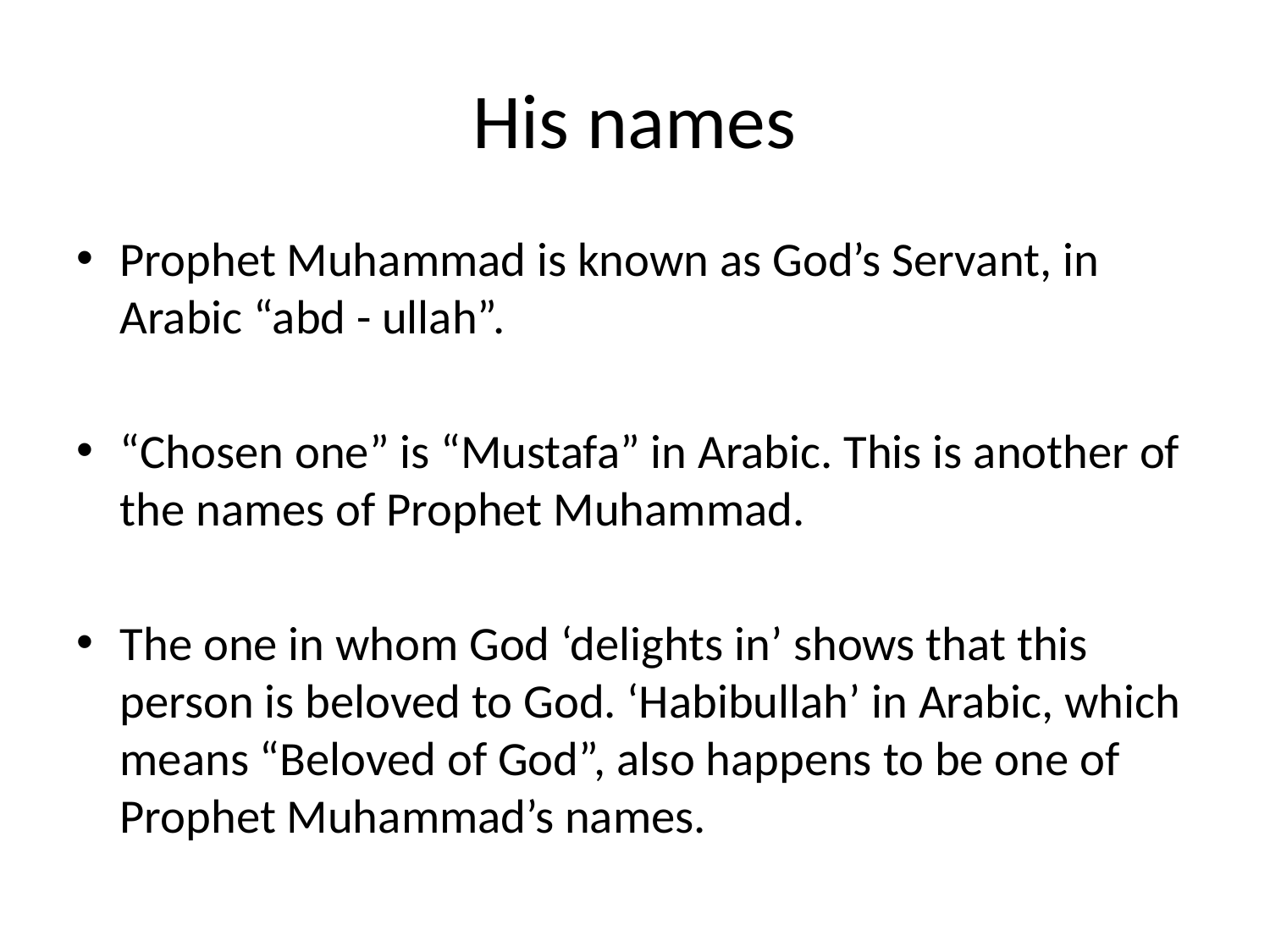

# His names
Prophet Muhammad is known as God’s Servant, in Arabic “abd - ullah”.

“Chosen one” is “Mustafa” in Arabic. This is another of the names of Prophet Muhammad.

The one in whom God ‘delights in’ shows that this person is beloved to God. ‘Habibullah’ in Arabic, which means “Beloved of God”, also happens to be one of Prophet Muhammad’s names.